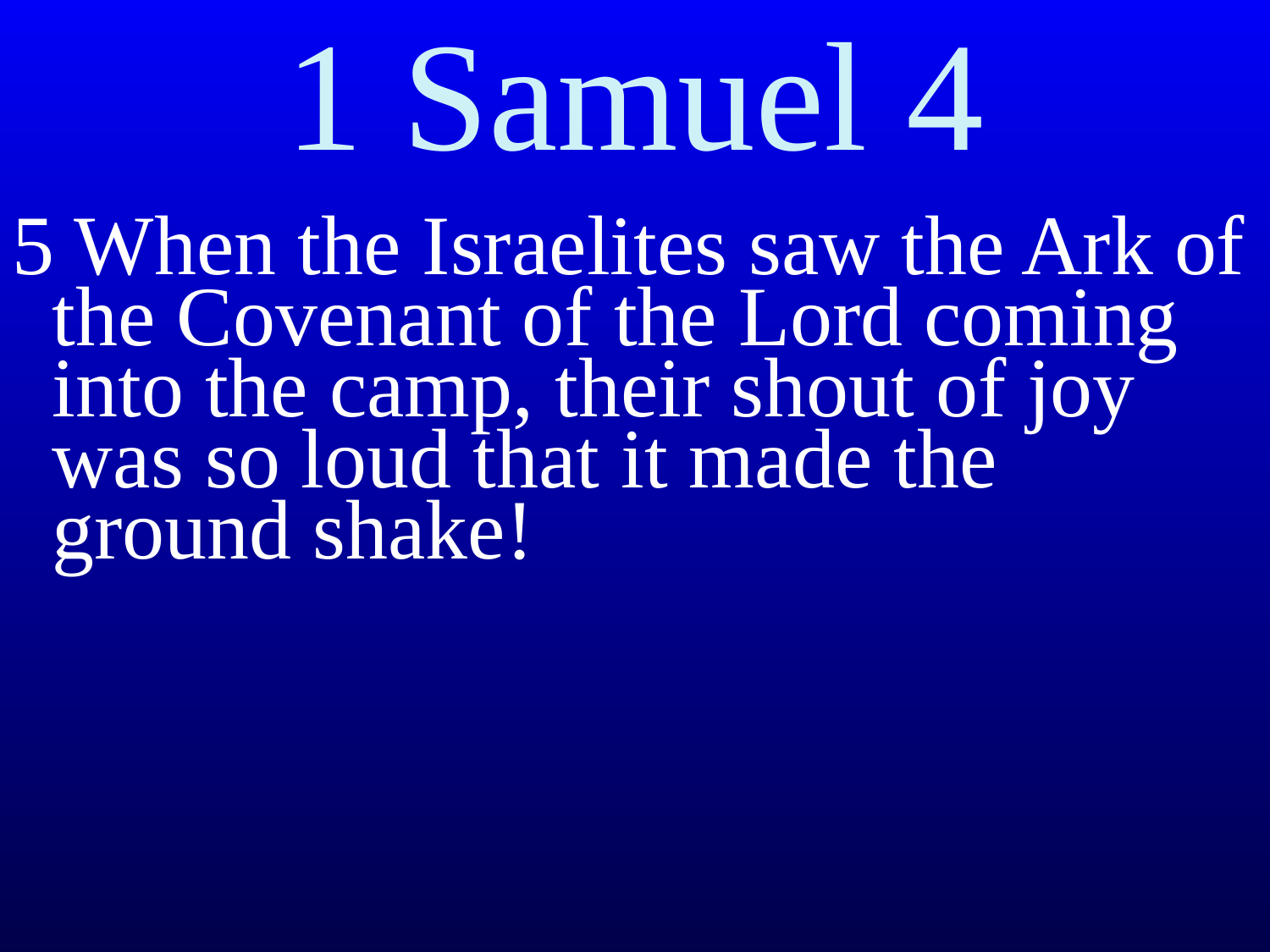

# 1 Samuel 4
5 When the Israelites saw the Ark of the Covenant of the Lord coming into the camp, their shout of joy was so loud that it made the ground shake!